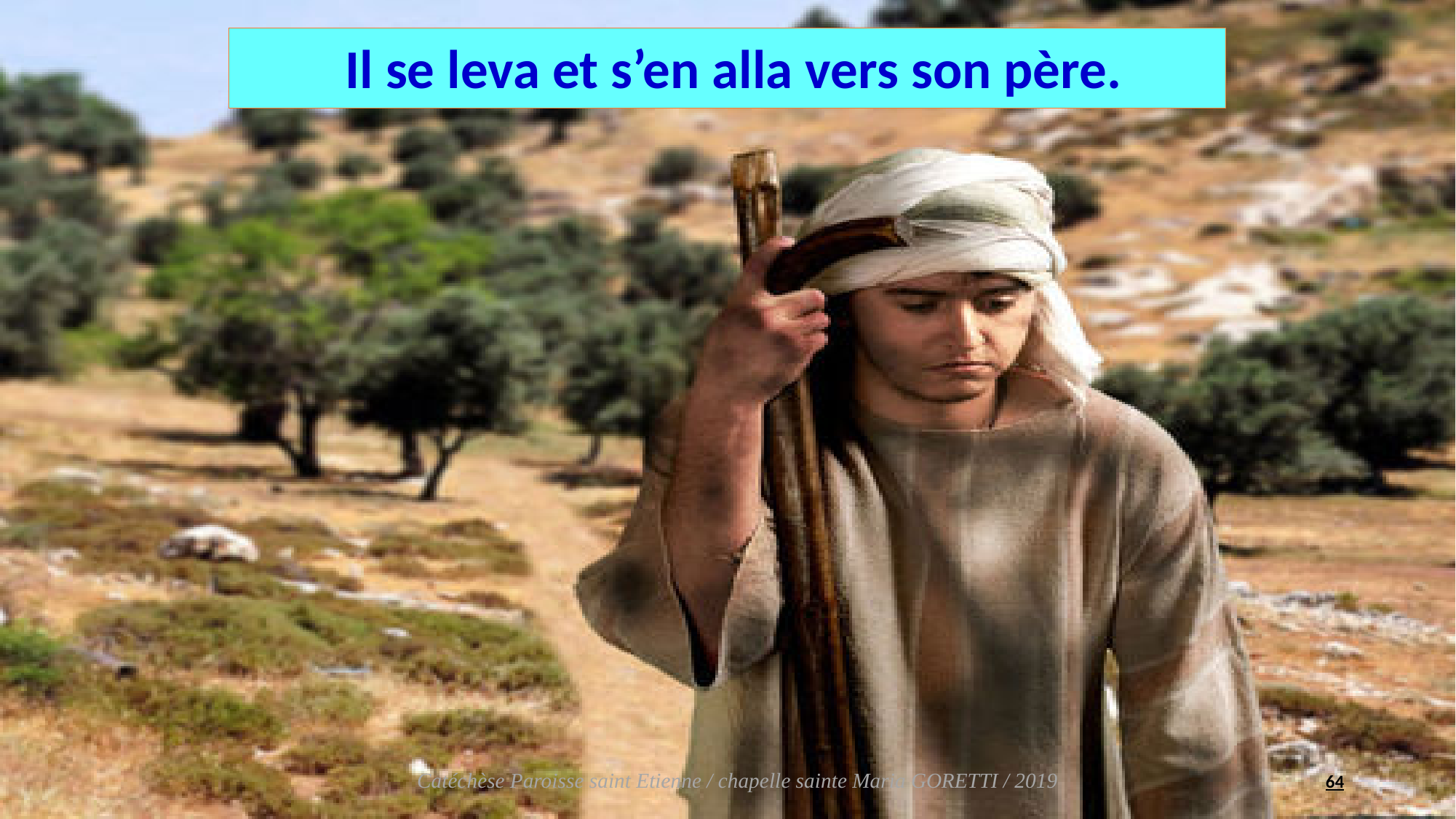

Il se leva et s’en alla vers son père.
64
Catéchèse Paroisse saint Etienne / chapelle sainte Maria GORETTI / 2019